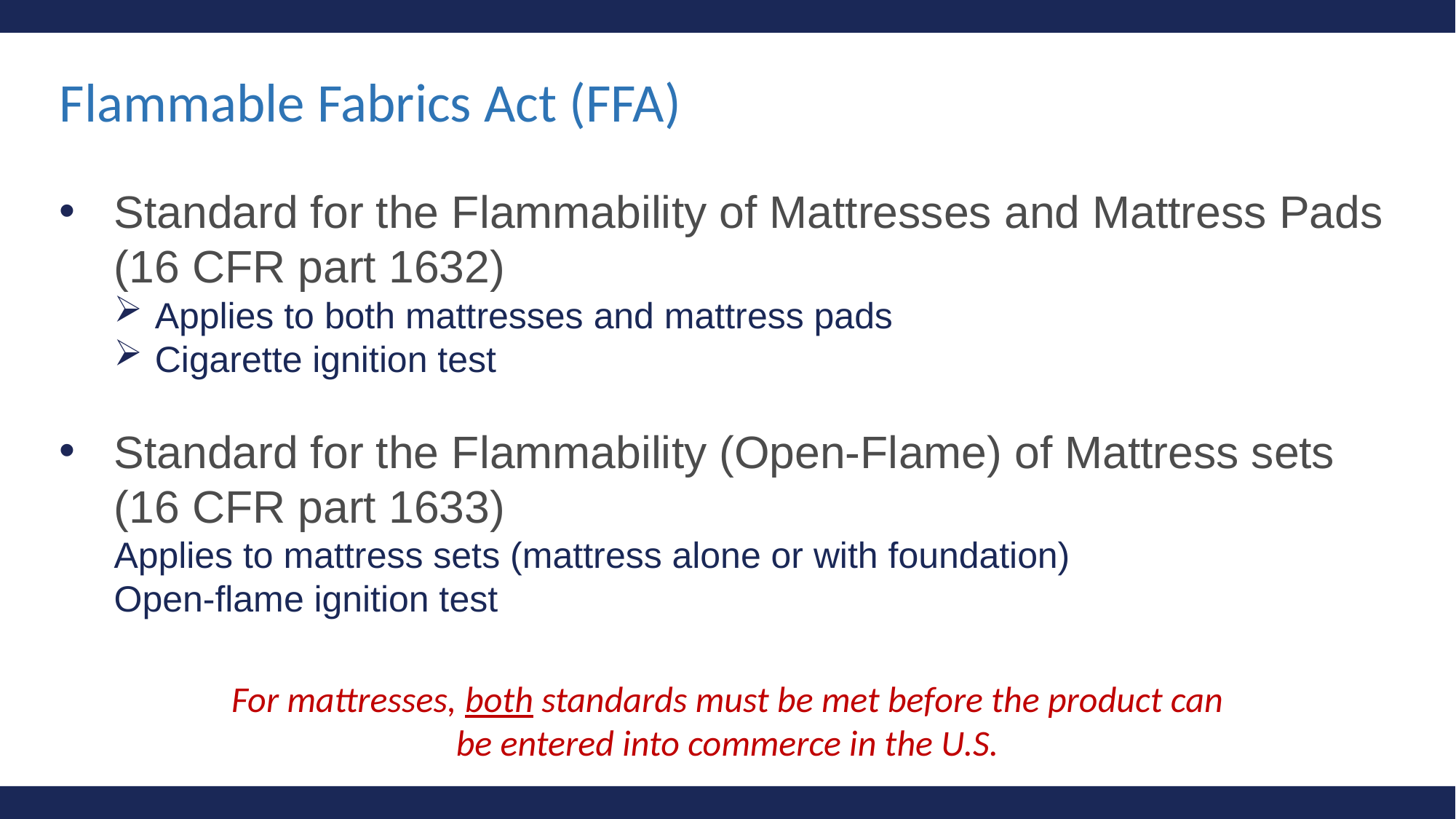

# Flammable Fabrics Act (FFA)
Standard for the Flammability of Mattresses and Mattress Pads (16 CFR part 1632)
Applies to both mattresses and mattress pads
Cigarette ignition test

Standard for the Flammability (Open-Flame) of Mattress sets (16 CFR part 1633)
Applies to mattress sets (mattress alone or with foundation)
Open-flame ignition test
For mattresses, both standards must be met before the product can be entered into commerce in the U.S.